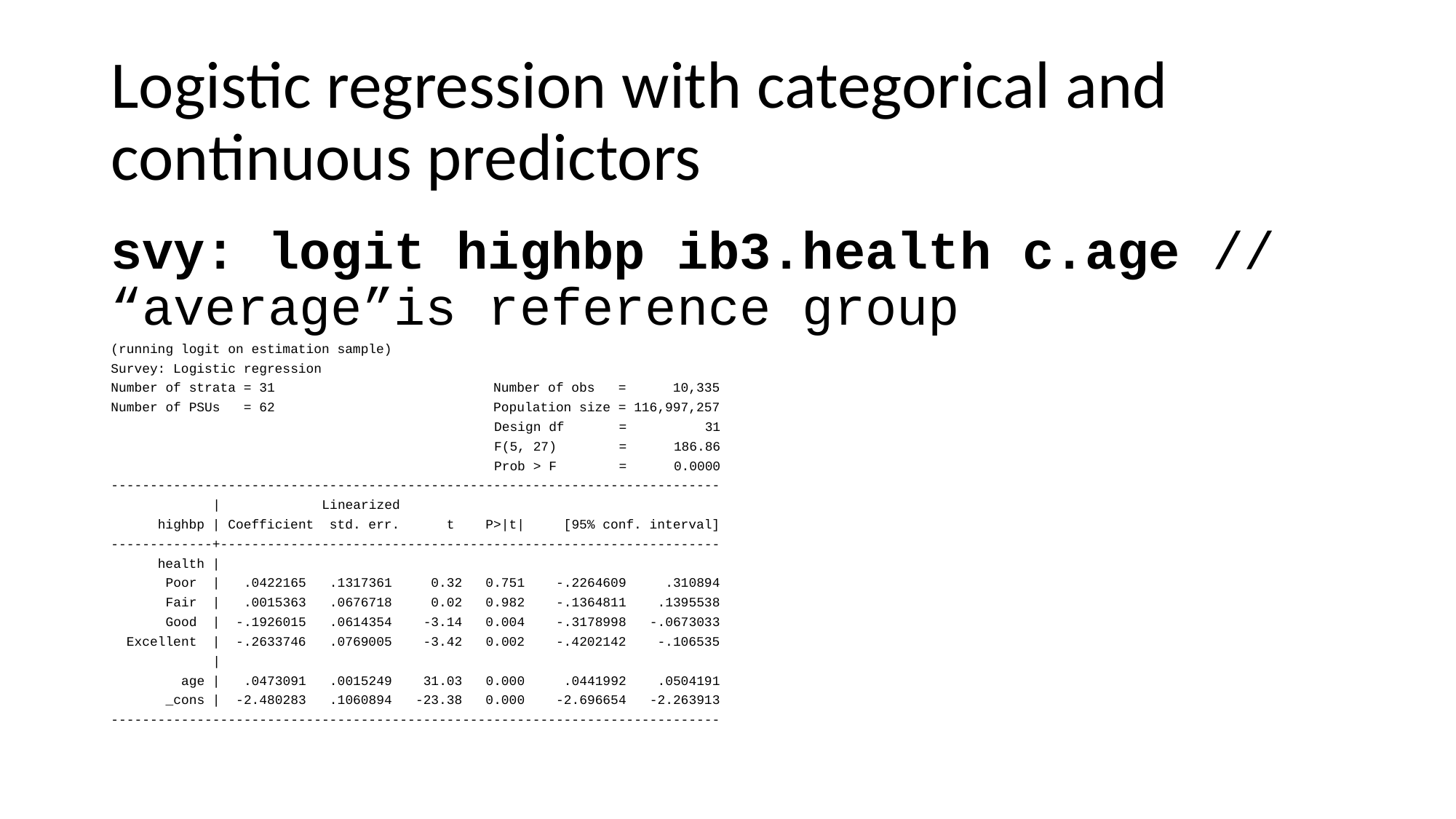

# Logistic regression with categorical and continuous predictors
svy: logit highbp ib3.health c.age // “average”is reference group
(running logit on estimation sample)
Survey: Logistic regression
Number of strata = 31                            Number of obs   =      10,335
Number of PSUs   = 62                            Population size = 116,997,257
                                                 Design df       =          31
                                                 F(5, 27)        =      186.86
                                                 Prob > F        =      0.0000
------------------------------------------------------------------------------
             |             Linearized
      highbp | Coefficient  std. err.      t    P>|t|     [95% conf. interval]
-------------+----------------------------------------------------------------
      health |
       Poor  |   .0422165   .1317361     0.32   0.751    -.2264609     .310894
       Fair  |   .0015363   .0676718     0.02   0.982    -.1364811    .1395538
       Good  |  -.1926015   .0614354    -3.14   0.004    -.3178998   -.0673033
  Excellent  |  -.2633746   .0769005    -3.42   0.002    -.4202142    -.106535
             |
         age |   .0473091   .0015249    31.03   0.000     .0441992    .0504191
       _cons |  -2.480283   .1060894   -23.38   0.000    -2.696654   -2.263913
------------------------------------------------------------------------------